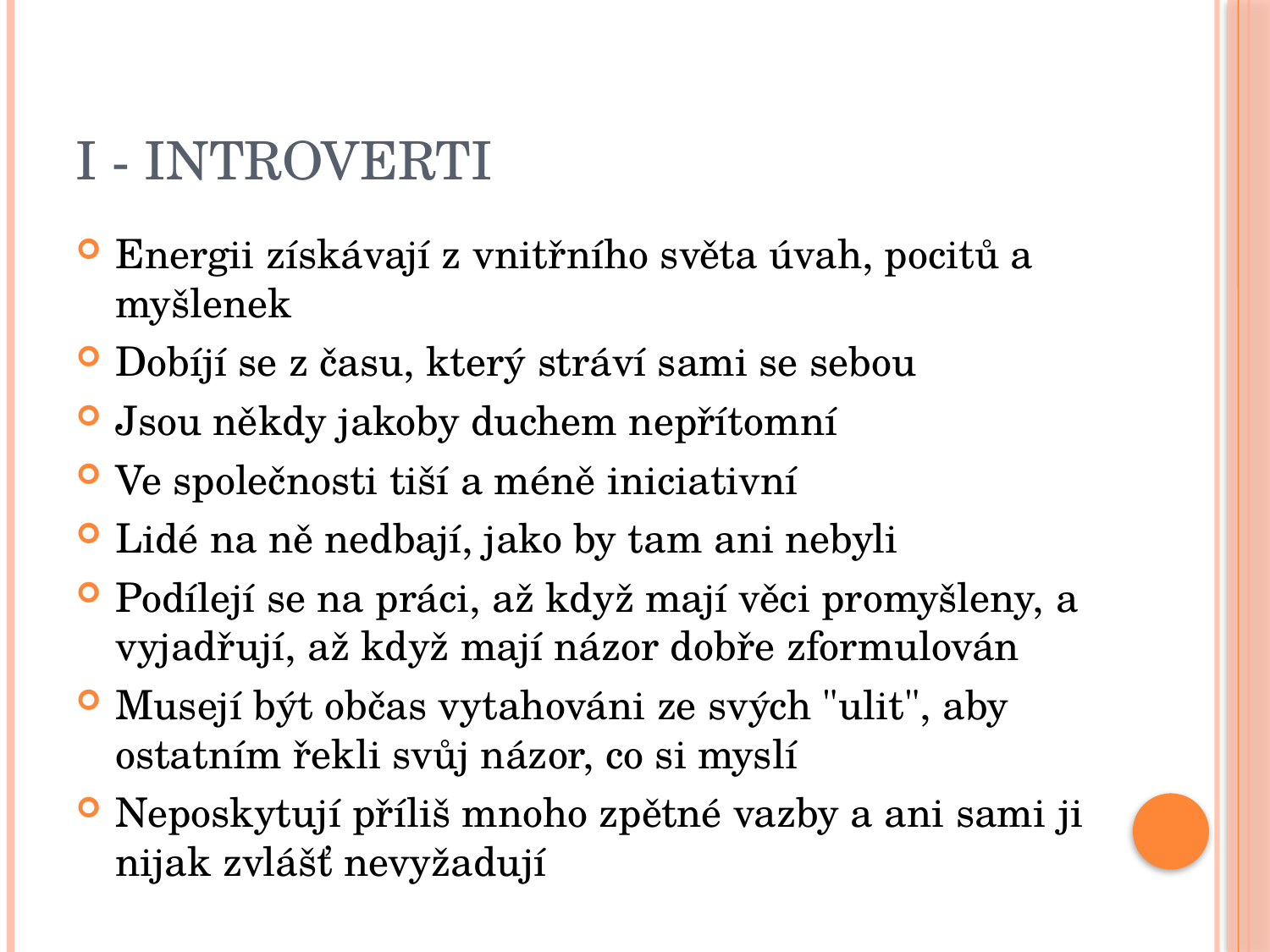

# I - introverti
Energii získávají z vnitřního světa úvah, pocitů a myšlenek
Dobíjí se z času, který stráví sami se sebou
Jsou někdy jakoby duchem nepřítomní
Ve společnosti tiší a méně iniciativní
Lidé na ně nedbají, jako by tam ani nebyli
Podílejí se na práci, až když mají věci promyšleny, a vyjadřují, až když mají názor dobře zformulován
Musejí být občas vytahováni ze svých "ulit", aby ostatním řekli svůj názor, co si myslí
Neposkytují příliš mnoho zpětné vazby a ani sami ji nijak zvlášť nevyžadují